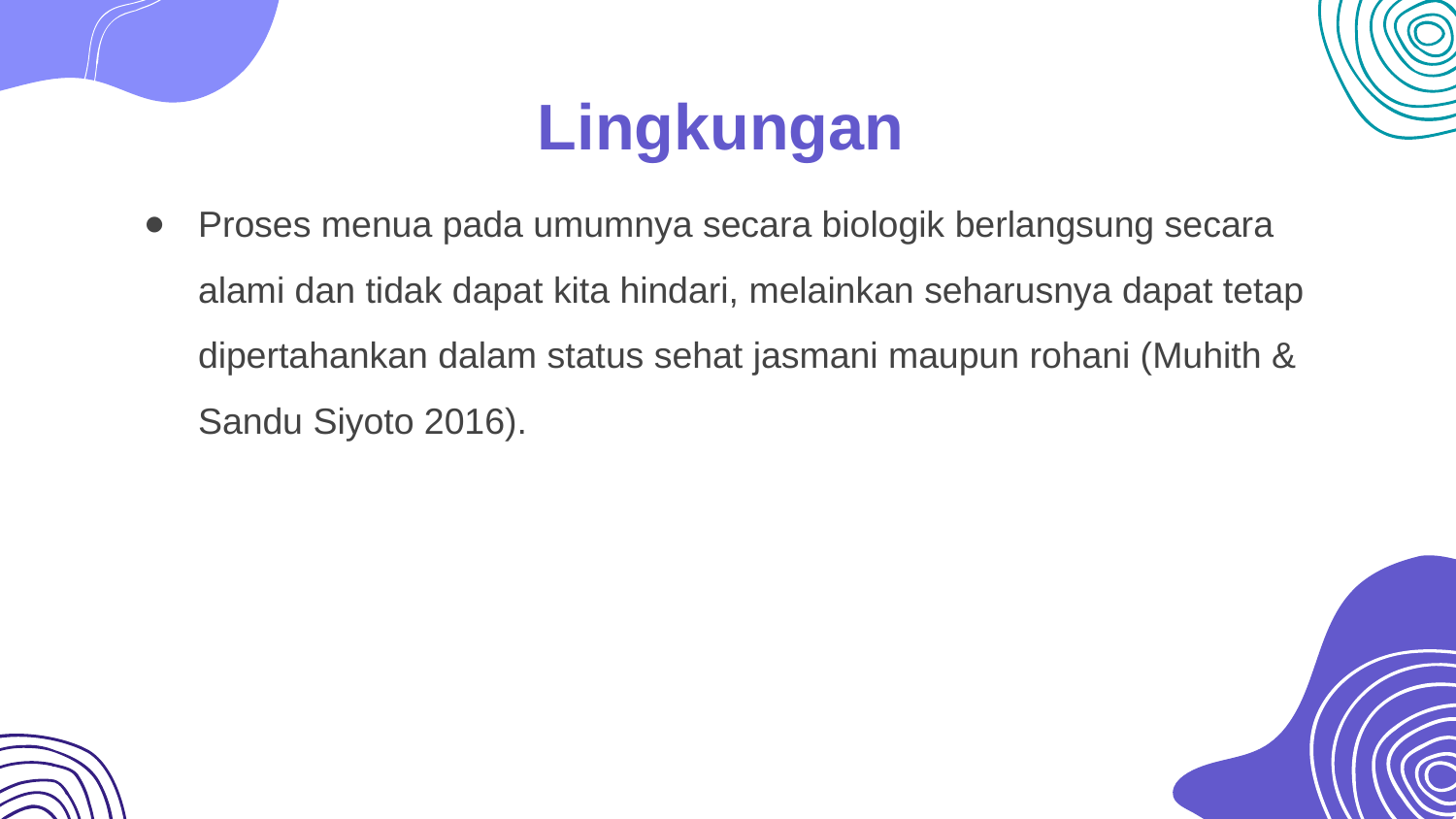

# Lingkungan
Proses menua pada umumnya secara biologik berlangsung secara alami dan tidak dapat kita hindari, melainkan seharusnya dapat tetap dipertahankan dalam status sehat jasmani maupun rohani (Muhith & Sandu Siyoto 2016).